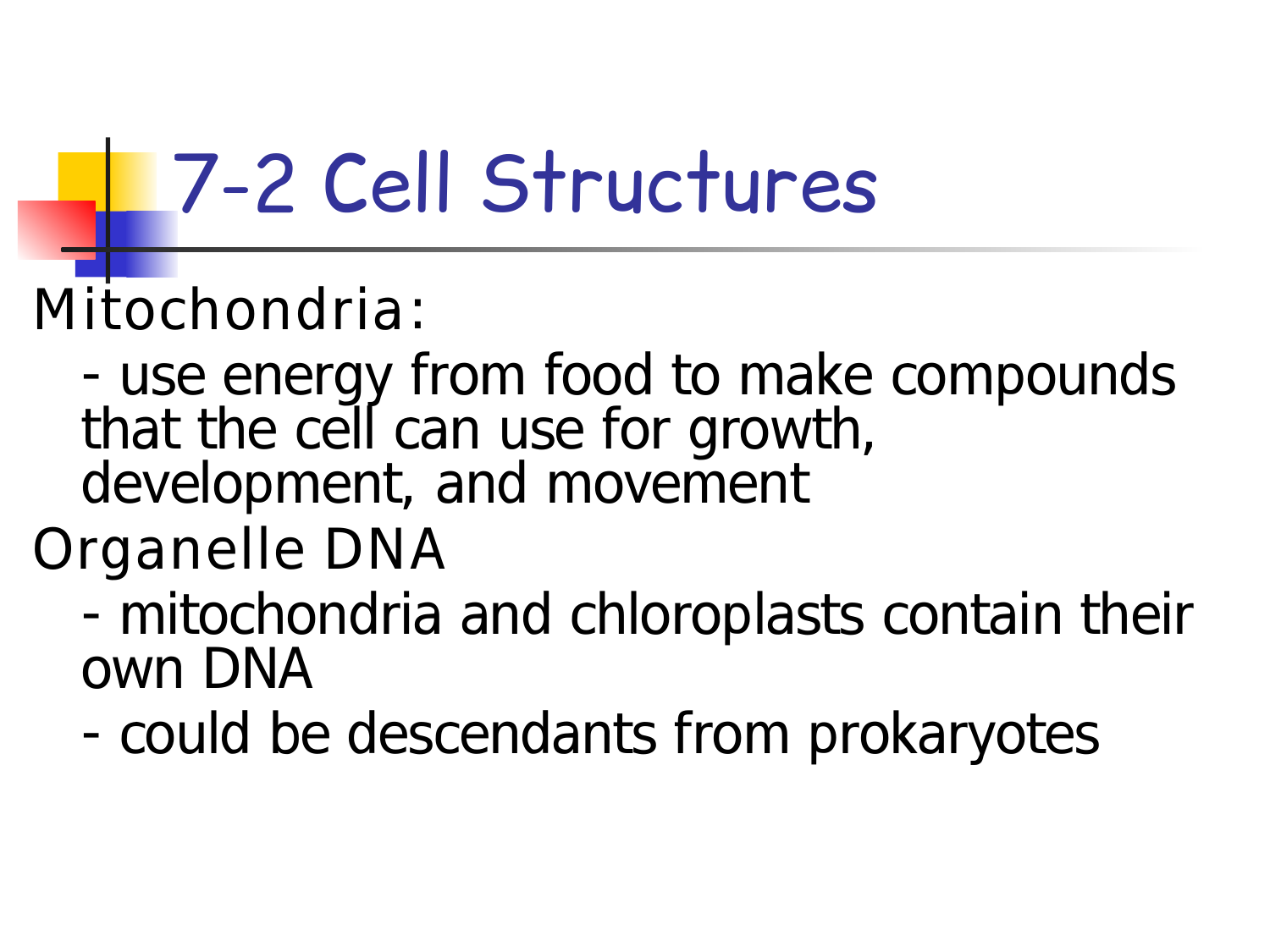

# 7-2 Cell Structures
Mitochondria:
	- use energy from food to make compounds that the cell can use for growth, development, and movement
Organelle DNA
	- mitochondria and chloroplasts contain their own DNA
	- could be descendants from prokaryotes